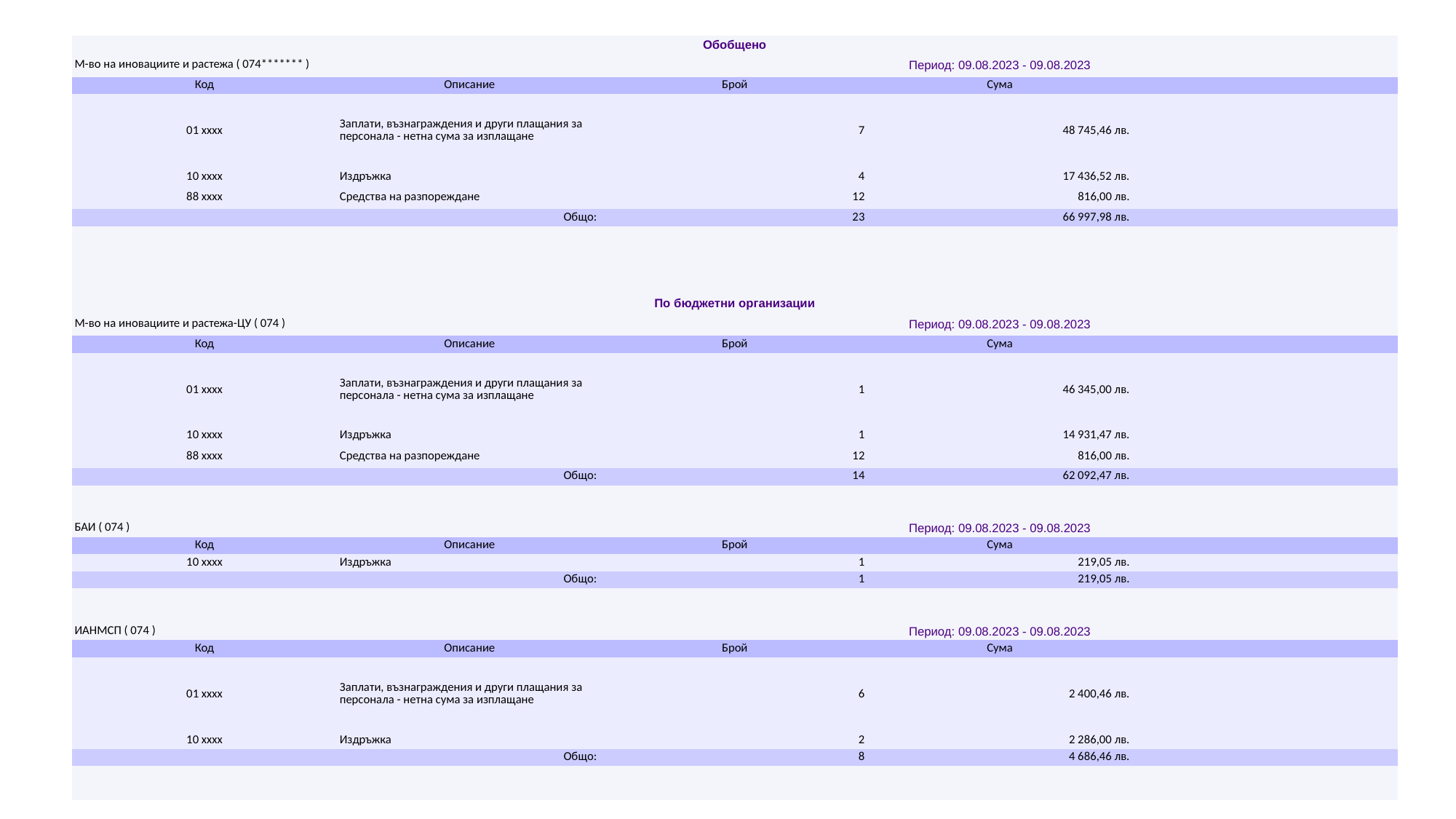

| Обобщено |  |  |  |  |
| --- | --- | --- | --- | --- |
| М-во на иновациите и растежа ( 074\*\*\*\*\*\*\* ) |  | Период: 09.08.2023 - 09.08.2023 |  |  |
| Код | Описание | Брой | Сума |  |
| 01 xxxx | Заплати, възнаграждения и други плащания за персонала - нетна сума за изплащане | 7 | 48 745,46 лв. |  |
| 10 xxxx | Издръжка | 4 | 17 436,52 лв. |  |
| 88 xxxx | Средства на разпореждане | 12 | 816,00 лв. |  |
| Общо: |  | 23 | 66 997,98 лв. |  |
|  |  |  |  |  |
|  |  |  |  |  |
|  |  |  |  |  |
|  |  |  |  |  |
| По бюджетни организации |  |  |  |  |
| М-во на иновациите и растежа-ЦУ ( 074 ) |  | Период: 09.08.2023 - 09.08.2023 |  |  |
| Код | Описание | Брой | Сума |  |
| 01 xxxx | Заплати, възнаграждения и други плащания за персонала - нетна сума за изплащане | 1 | 46 345,00 лв. |  |
| 10 xxxx | Издръжка | 1 | 14 931,47 лв. |  |
| 88 xxxx | Средства на разпореждане | 12 | 816,00 лв. |  |
| Общо: |  | 14 | 62 092,47 лв. |  |
|  |  |  |  |  |
|  |  |  |  |  |
| БАИ ( 074 ) |  | Период: 09.08.2023 - 09.08.2023 |  |  |
| Код | Описание | Брой | Сума |  |
| 10 xxxx | Издръжка | 1 | 219,05 лв. |  |
| Общо: |  | 1 | 219,05 лв. |  |
|  |  |  |  |  |
|  |  |  |  |  |
| ИАНМСП ( 074 ) |  | Период: 09.08.2023 - 09.08.2023 |  |  |
| Код | Описание | Брой | Сума |  |
| 01 xxxx | Заплати, възнаграждения и други плащания за персонала - нетна сума за изплащане | 6 | 2 400,46 лв. |  |
| 10 xxxx | Издръжка | 2 | 2 286,00 лв. |  |
| Общо: |  | 8 | 4 686,46 лв. |  |
|  |  |  |  |  |
|  |  |  |  |  |
#